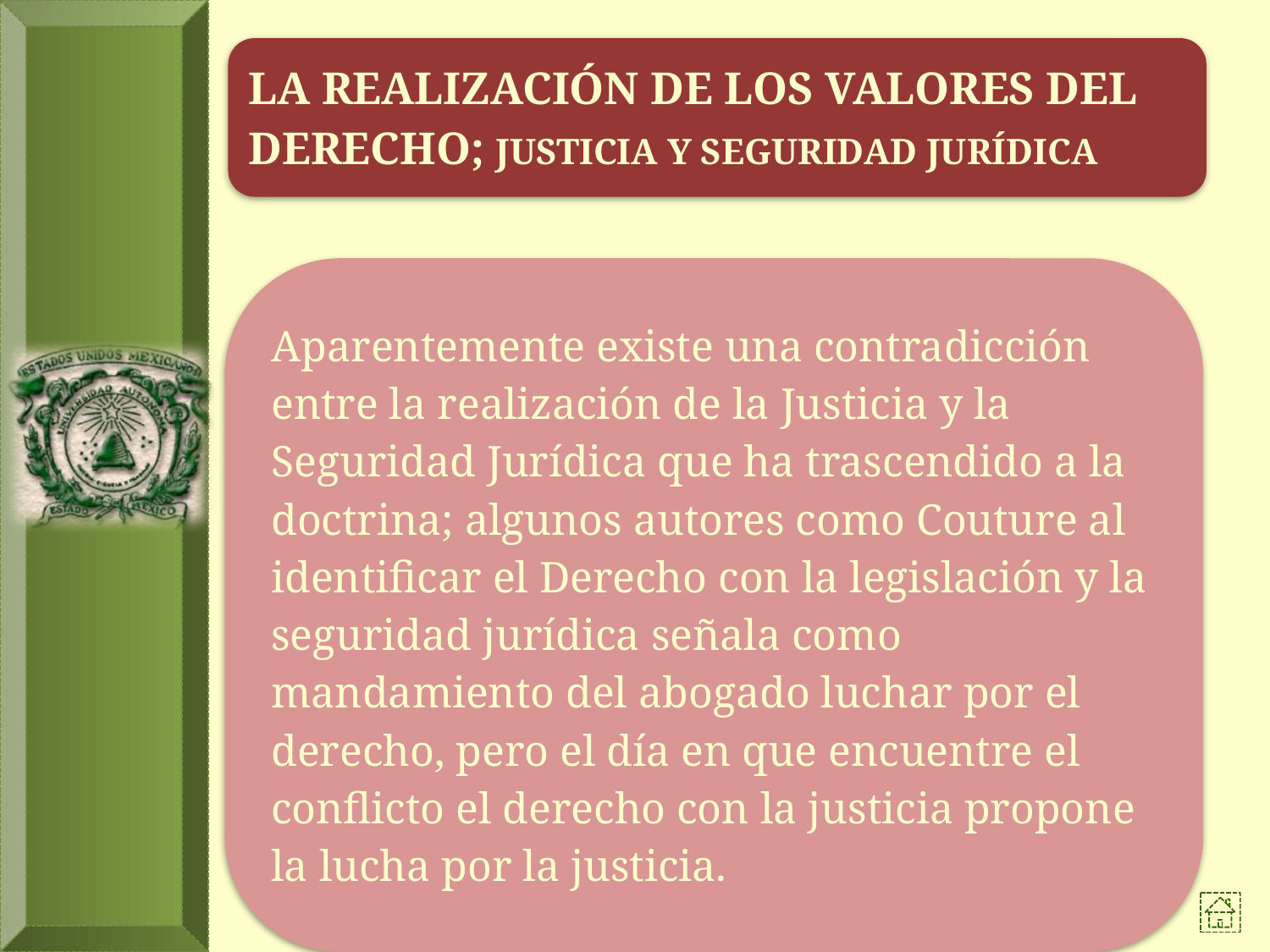

LA REALIZACIÓN DE LOS VALORES DEL DERECHO; JUSTICIA Y SEGURIDAD JURÍDICA
Aparentemente existe una contradicción entre la realización de la Justicia y la Seguridad Jurídica que ha trascendido a la doctrina; algunos autores como Couture al identificar el Derecho con la legislación y la seguridad jurídica señala como mandamiento del abogado luchar por el derecho, pero el día en que encuentre el conflicto el derecho con la justicia propone la lucha por la justicia.